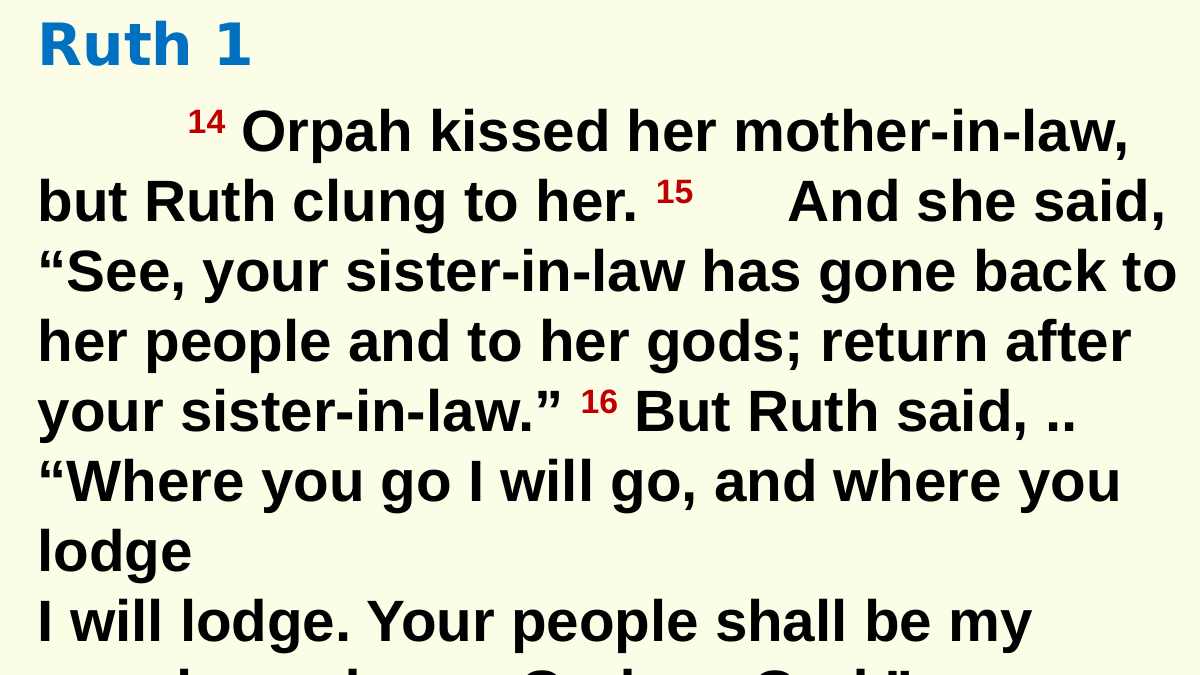

Ruth 1
	14 Orpah kissed her mother-in-law, but Ruth clung to her. 15	And she said, “See, your sister-in-law has gone back to her people and to her gods; return after your sister-in-law.” 16 But Ruth said, .. “Where you go I will go, and where you lodge
I will lodge. Your people shall be my people, and your God my God.”